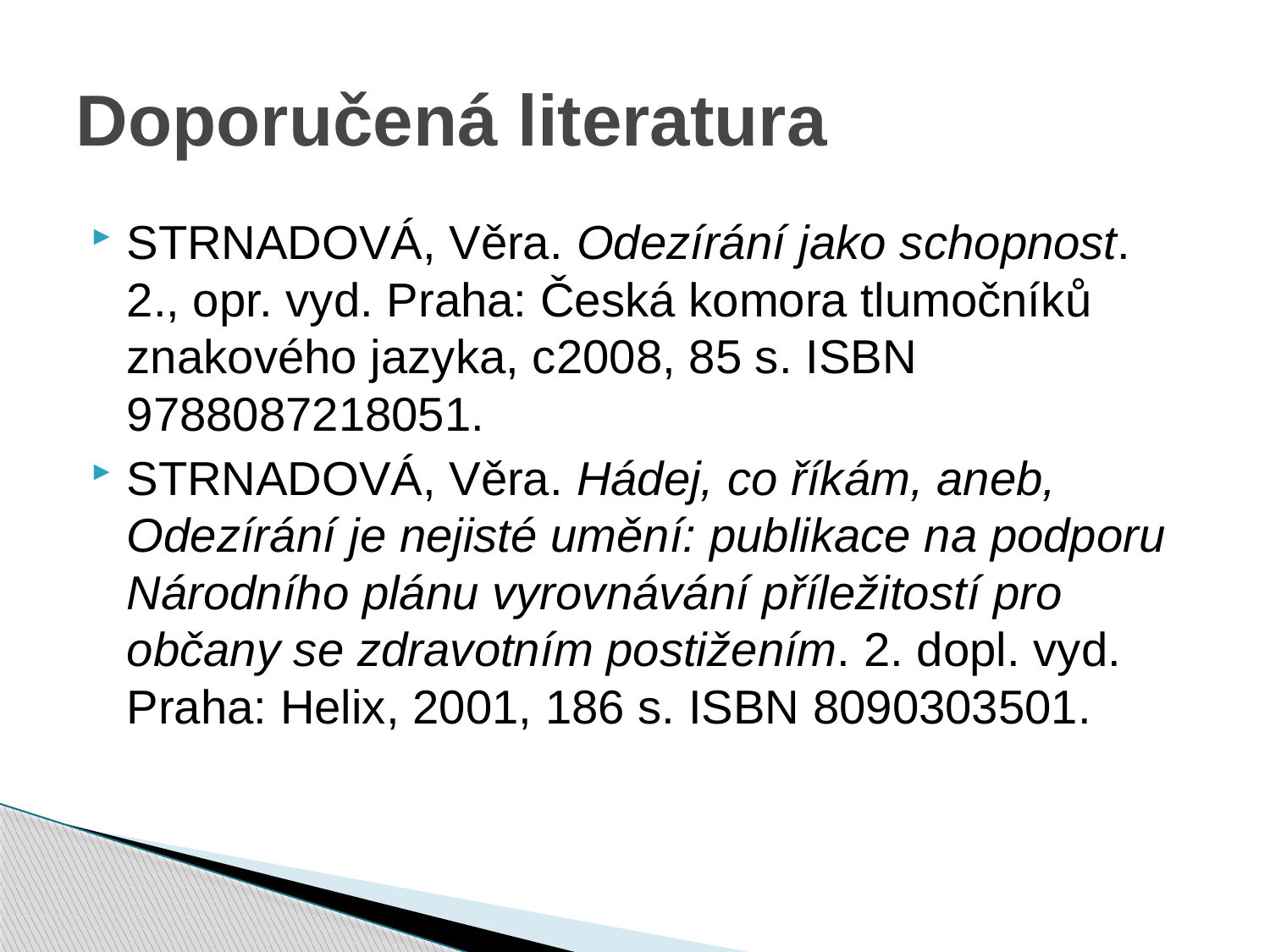

# Doporučená literatura
STRNADOVÁ, Věra. Odezírání jako schopnost. 2., opr. vyd. Praha: Česká komora tlumočníků znakového jazyka, c2008, 85 s. ISBN 9788087218051.
STRNADOVÁ, Věra. Hádej, co říkám, aneb, Odezírání je nejisté umění: publikace na podporu Národního plánu vyrovnávání příležitostí pro občany se zdravotním postižením. 2. dopl. vyd. Praha: Helix, 2001, 186 s. ISBN 8090303501.